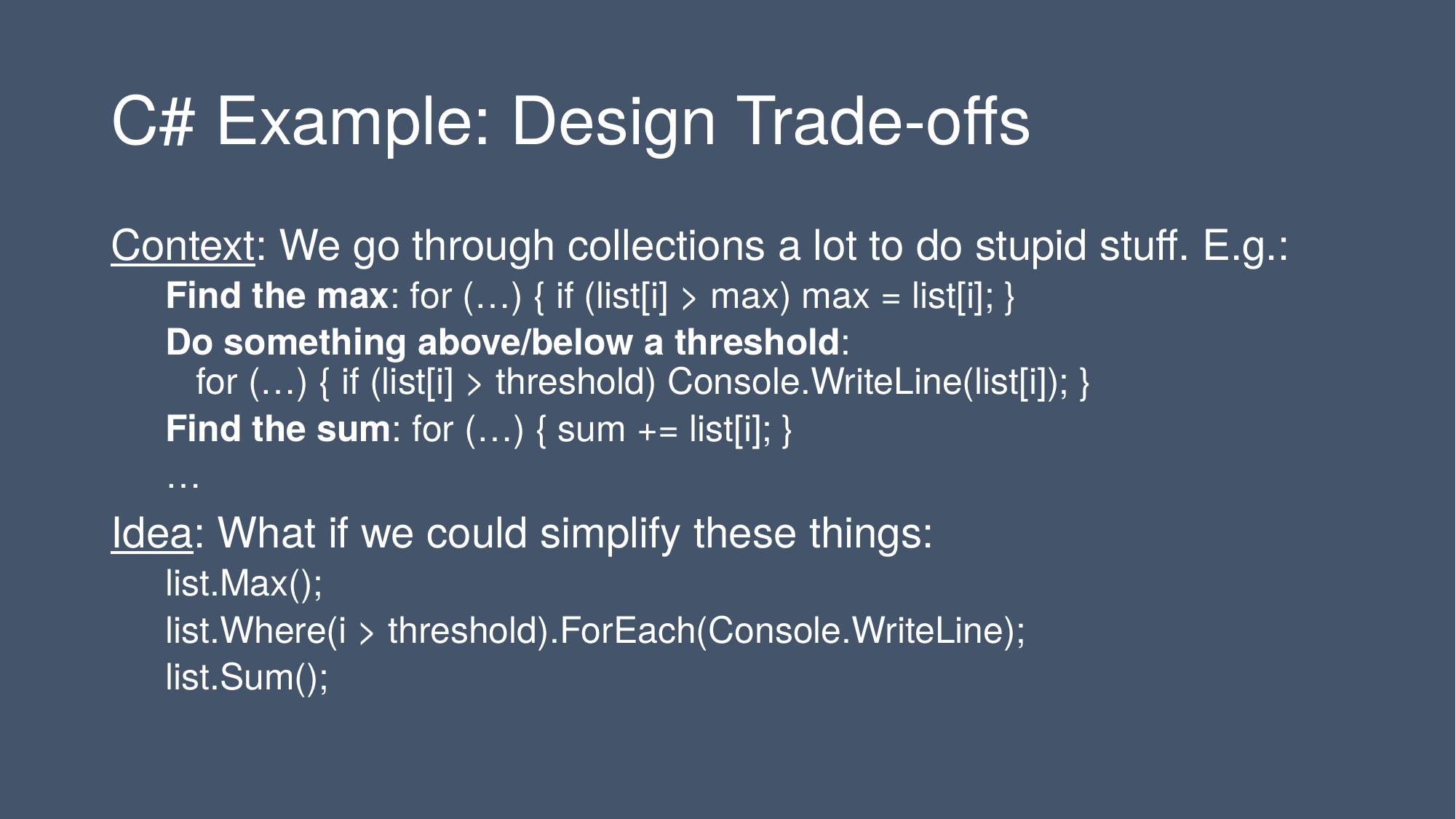

# C# Example: Design Trade-offs
Context: We go through collections a lot to do stupid stuff. E.g.:
Find the max: for (…) { if (list[i] > max) max = list[i]; }
Do something above/below a threshold:
   for (…) { if (list[i] > threshold) Console.WriteLine(list[i]); }
Find the sum: for (…) { sum += list[i]; }
…
Idea: What if we could simplify these things:
list.Max();
list.Where(i > threshold).ForEach(Console.WriteLine);
list.Sum();